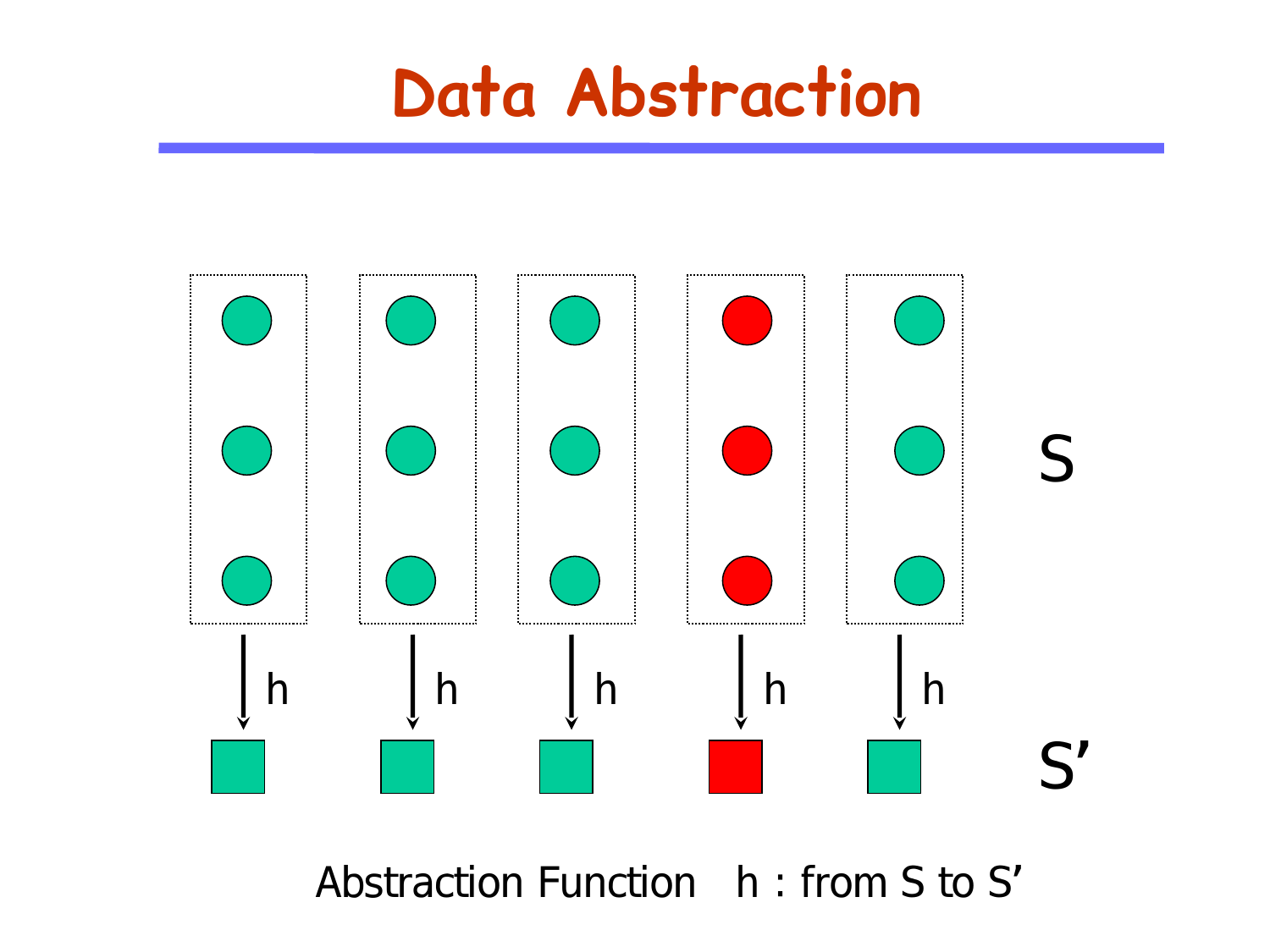

Data Abstraction

h

h

h

h

h

S
S’
Abstraction Function   h : from S to S’